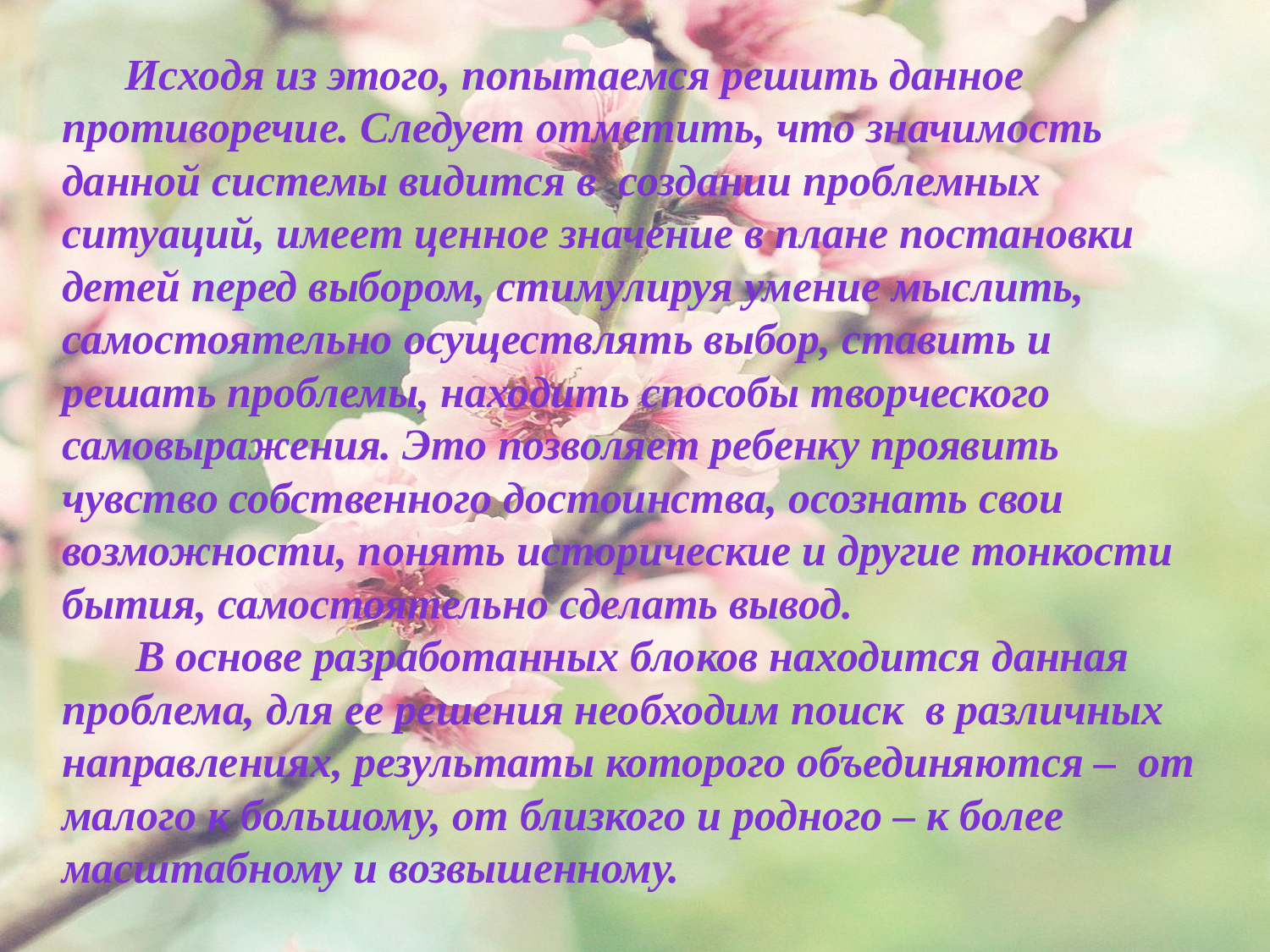

Исходя из этого, попытаемся решить данное противоречие. Следует отметить, что значимость данной системы видится в  создании проблемных ситуаций, имеет ценное значение в плане постановки детей перед выбором, стимулируя умение мыслить, самостоятельно осуществлять выбор, ставить и решать проблемы, находить способы творческого самовыражения. Это позволяет ребенку проявить чувство собственного достоинства, осознать свои возможности, понять исторические и другие тонкости бытия, самостоятельно сделать вывод.
 В основе разработанных блоков находится данная проблема, для ее решения необходим поиск  в различных направлениях, результаты которого объединяются –  от малого к большому, от близкого и родного – к более масштабному и возвышенному.